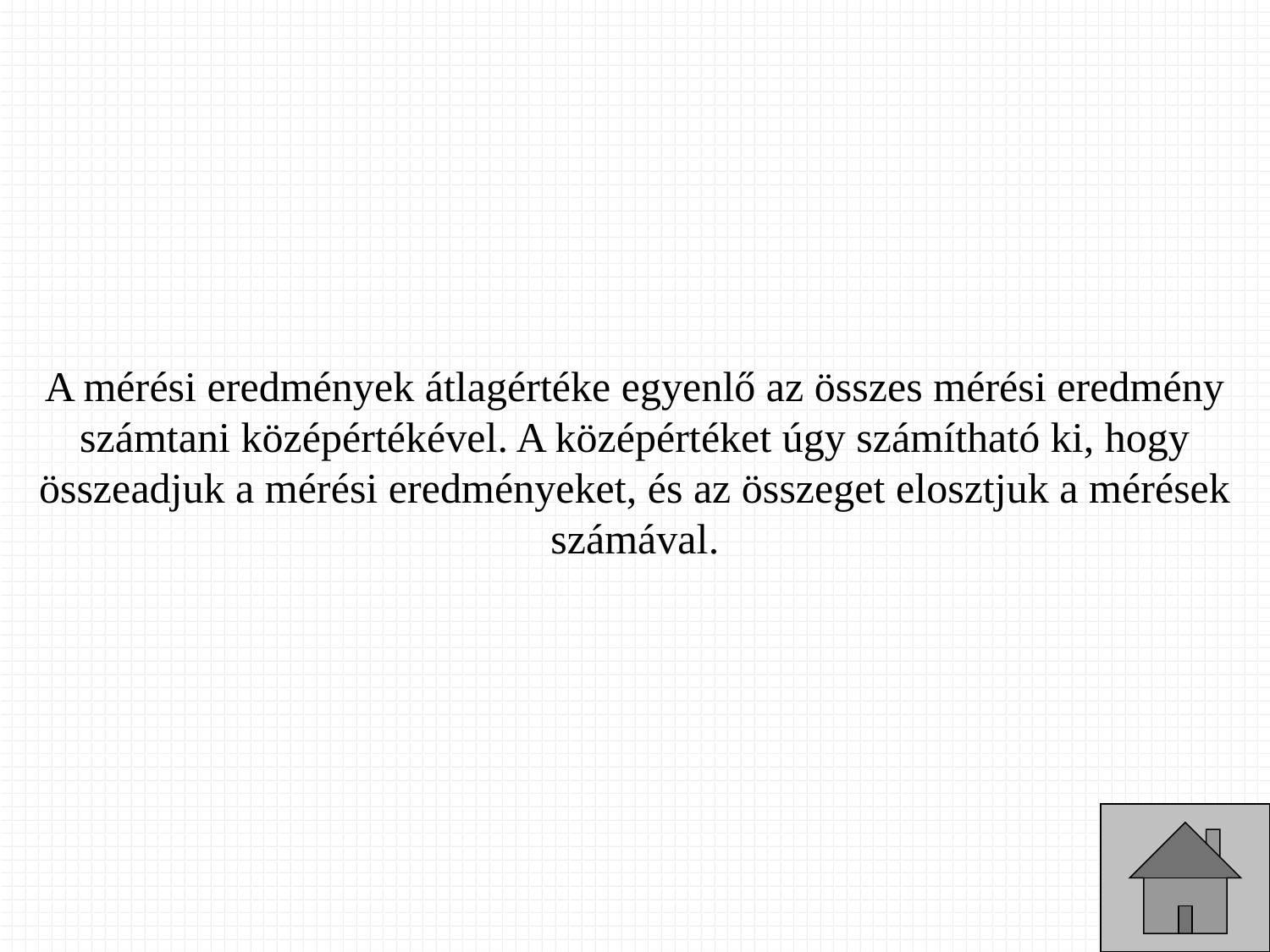

A mérési eredmények átlagértéke egyenlő az összes mérési eredmény számtani középértékével. A középértéket úgy számítható ki, hogy összeadjuk a mérési eredményeket, és az összeget elosztjuk a mérések számával.